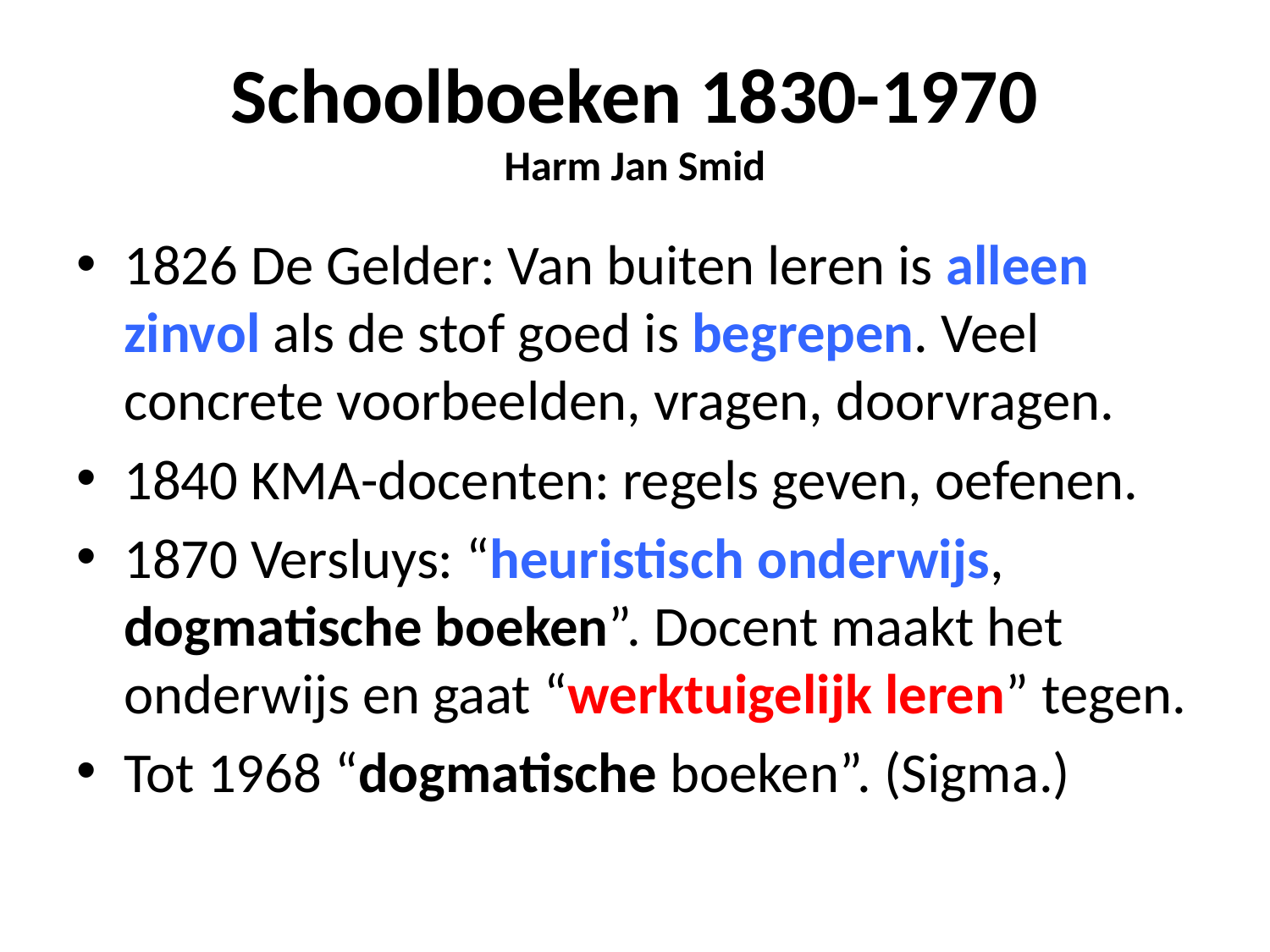

# Schoolboeken 1830-1970 Harm Jan Smid
1826 De Gelder: Van buiten leren is alleen zinvol als de stof goed is begrepen. Veel concrete voorbeelden, vragen, doorvragen.
1840 KMA-docenten: regels geven, oefenen.
1870 Versluys: “heuristisch onderwijs, dogmatische boeken”. Docent maakt het onderwijs en gaat “werktuigelijk leren” tegen.
Tot 1968 “dogmatische boeken”. (Sigma.)